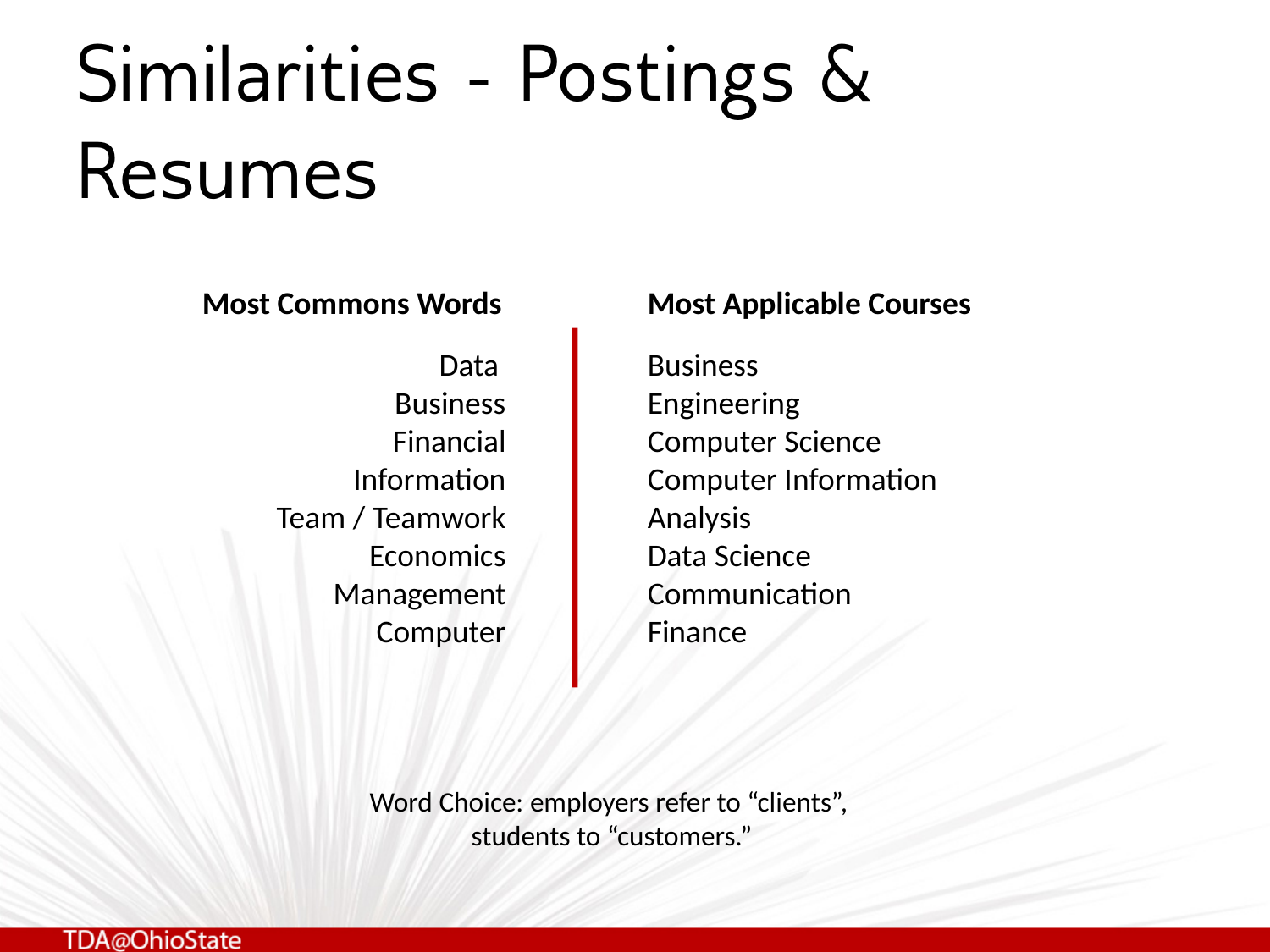

# Similarities - Postings & Resumes
Most Commons Words
Most Applicable Courses

Data
Business
Financial
Information
Team / Teamwork
Economics
Management
Computer
Business
Engineering
Computer Science
Computer Information
Analysis
Data Science
Communication
Finance
Word Choice: employers refer to “clients”,
students to “customers.”